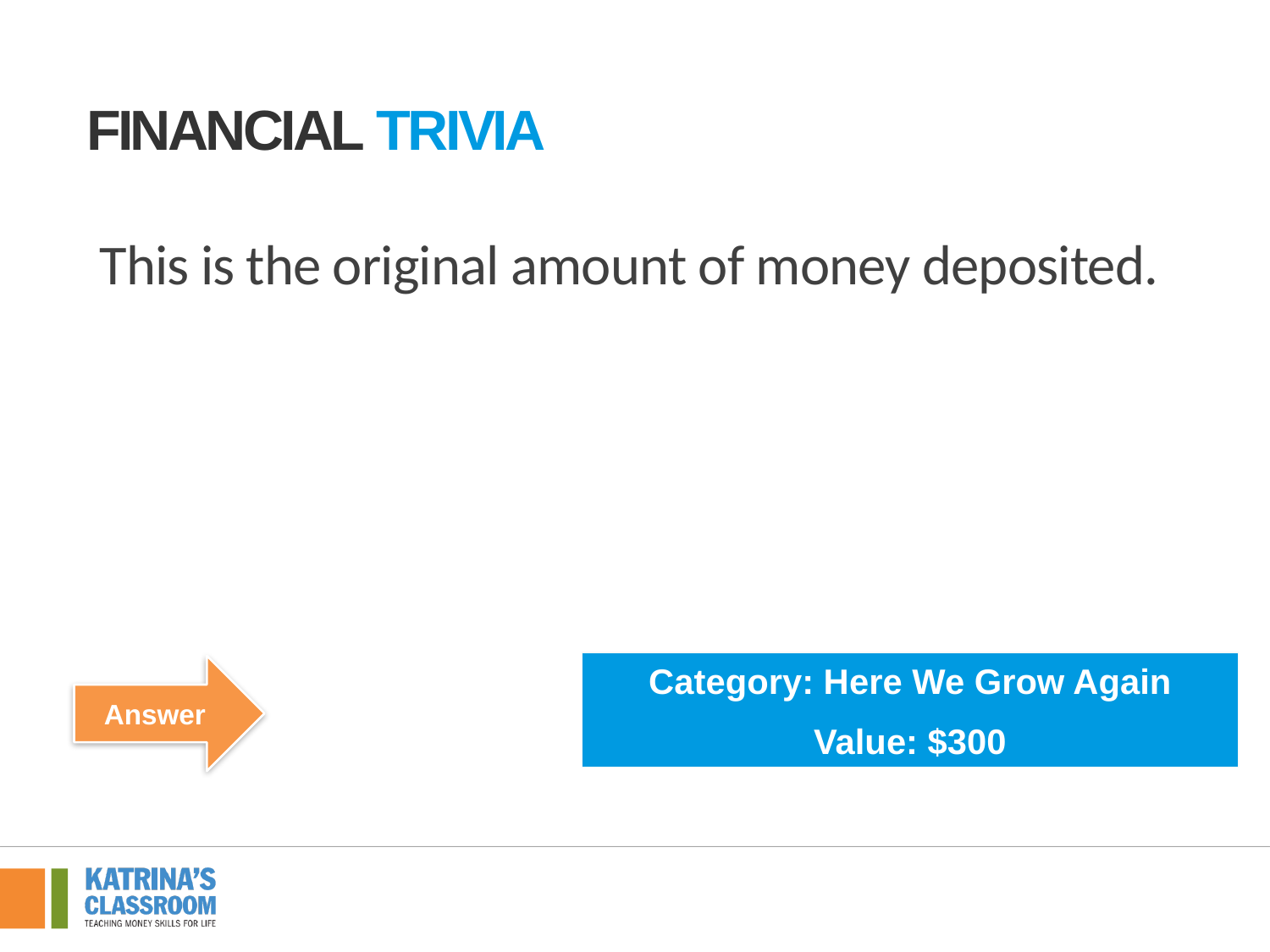

Financial tRivia
This is the original amount of money deposited.
Category: Here We Grow Again
Value: $300
Answer